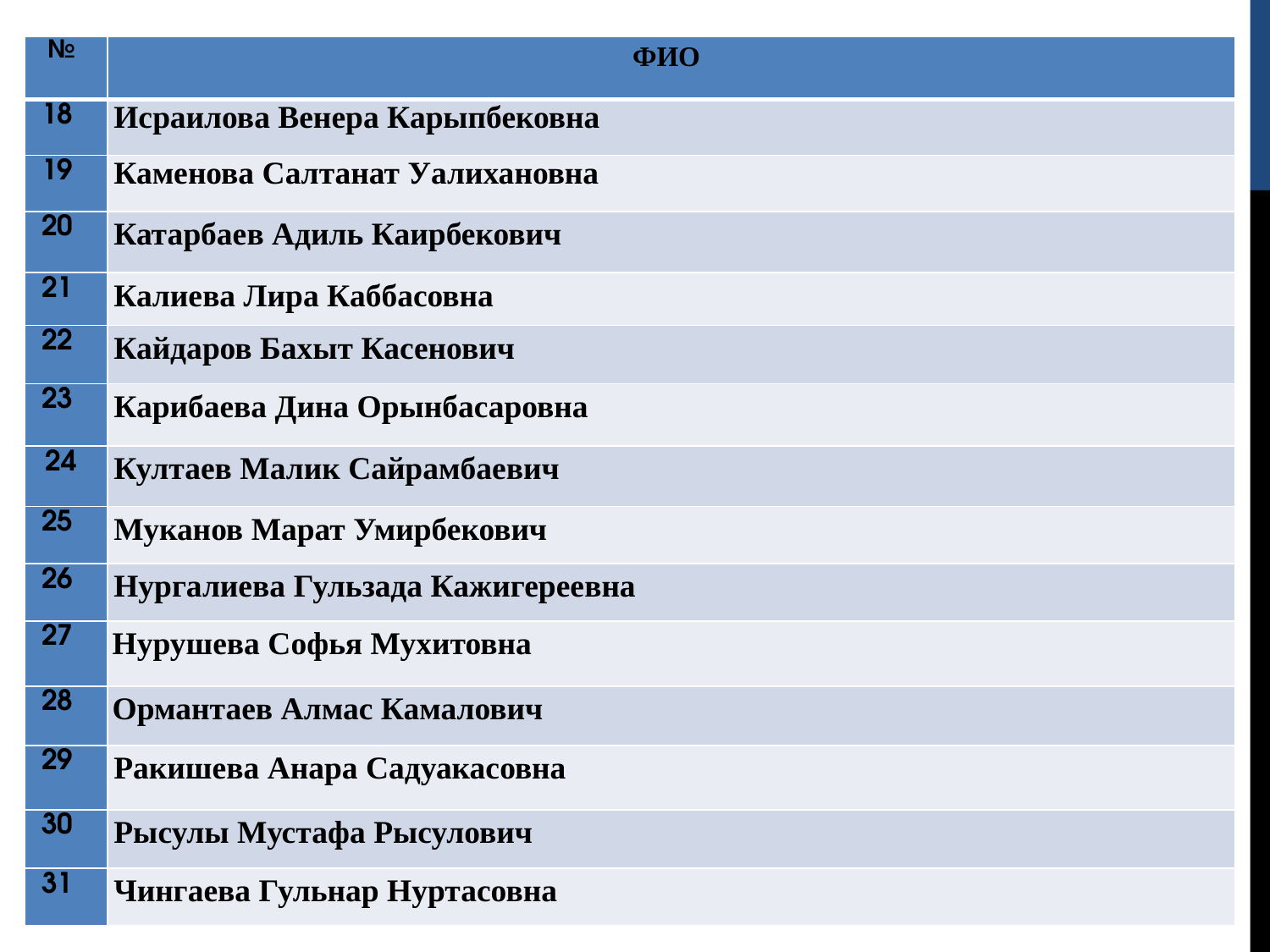

| № | ФИО |
| --- | --- |
| 18 | Исраилова Венера Карыпбековна |
| 19 | Каменова Салтанат Уалихановна |
| 20 | Катарбаев Адиль Каирбекович |
| 21 | Калиева Лира Каббасовна |
| 22 | Кайдаров Бахыт Касенович |
| 23 | Карибаева Дина Орынбасаровна |
| 24 | Култаев Малик Сайрамбаевич |
| 25 | Муканов Марат Умирбекович |
| 26 | Нургалиева Гульзада Кажигереевна |
| 27 | Нурушева Софья Мухитовна |
| 28 | Ормантаев Алмас Камалович |
| 29 | Ракишева Анара Садуакасовна |
| 30 | Рысулы Мустафа Рысулович |
| 31 | Чингаева Гульнар Нуртасовна |